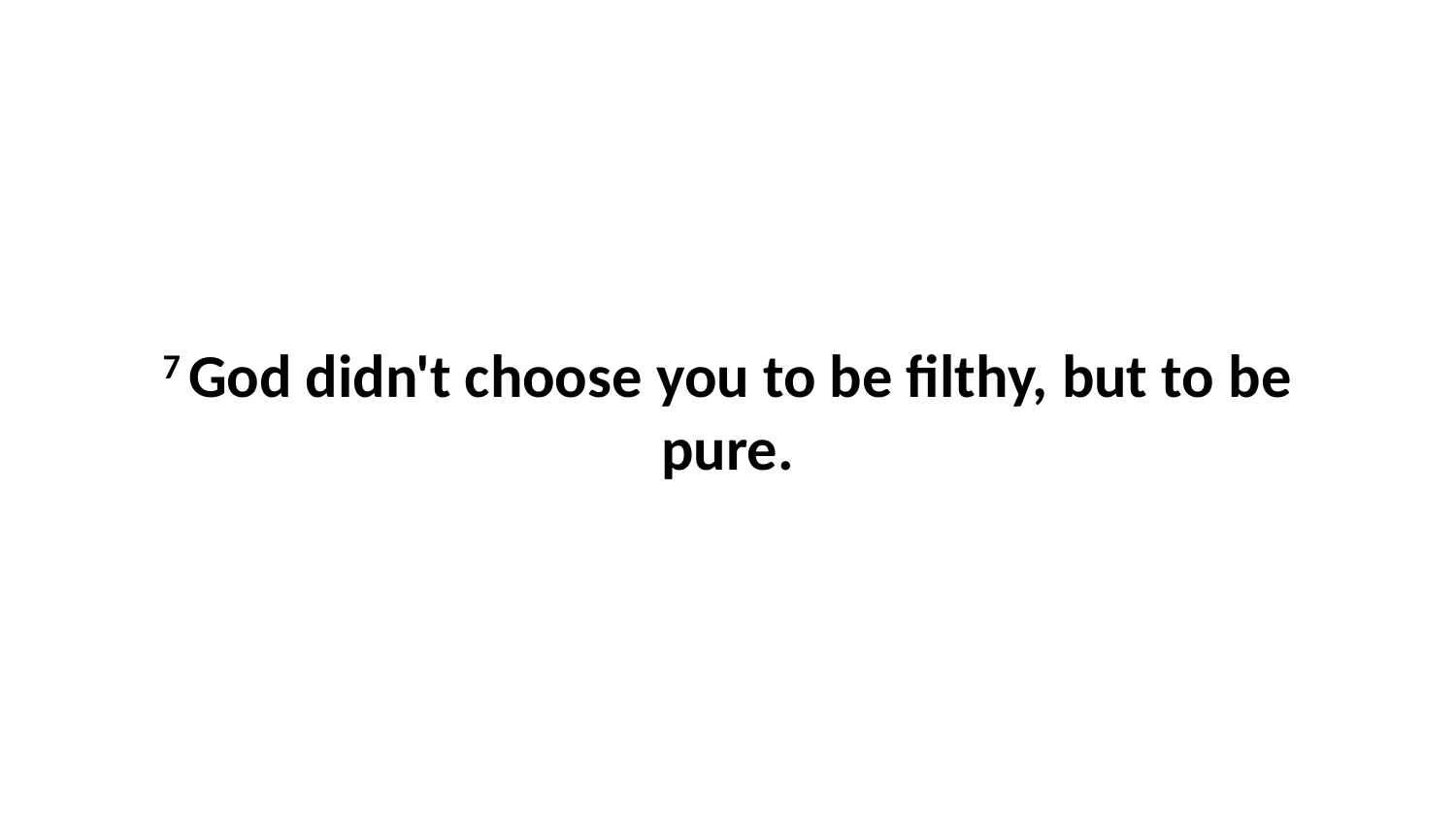

7 God didn't choose you to be filthy, but to be pure.